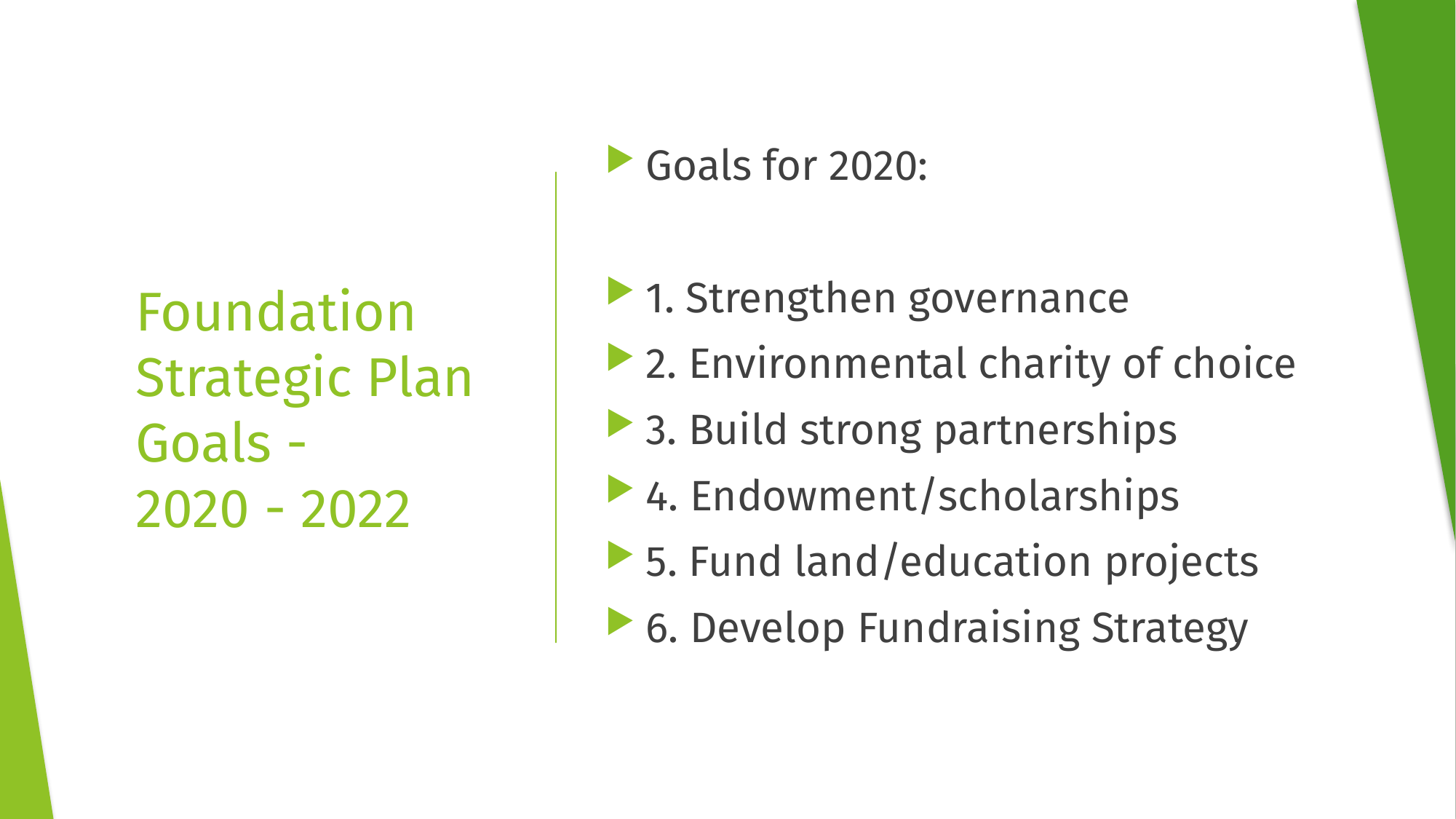

Goals for 2020:

1. Strengthen governance
2. Environmental charity of choice
3. Build strong partnerships
4. Endowment/scholarships
5. Fund land/education projects
6. Develop Fundraising Strategy

# Foundation Strategic Plan Goals - 2020 - 2022